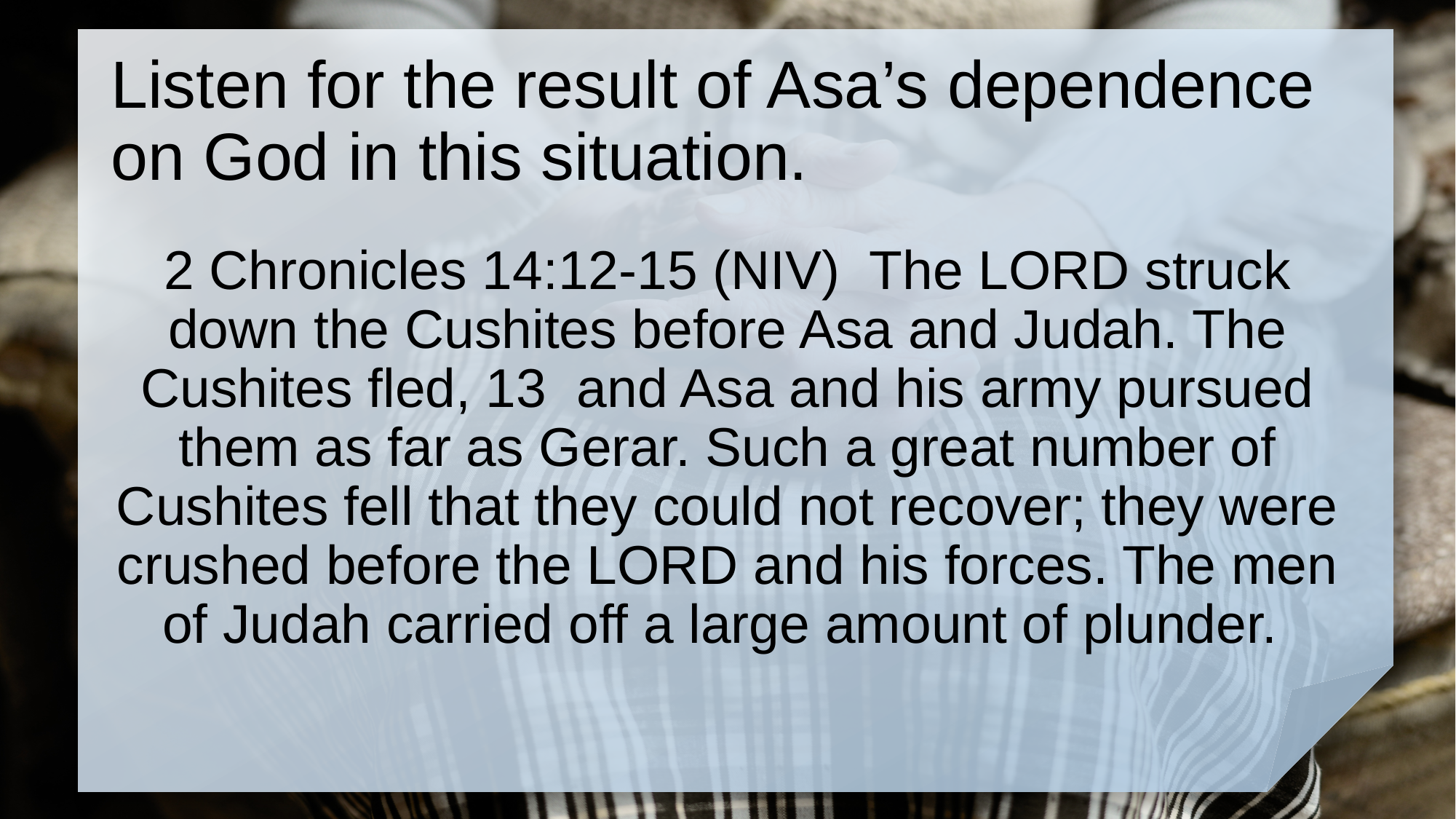

# Listen for the result of Asa’s dependence on God in this situation.
2 Chronicles 14:12-15 (NIV)  The LORD struck down the Cushites before Asa and Judah. The Cushites fled, 13  and Asa and his army pursued them as far as Gerar. Such a great number of Cushites fell that they could not recover; they were crushed before the LORD and his forces. The men of Judah carried off a large amount of plunder.